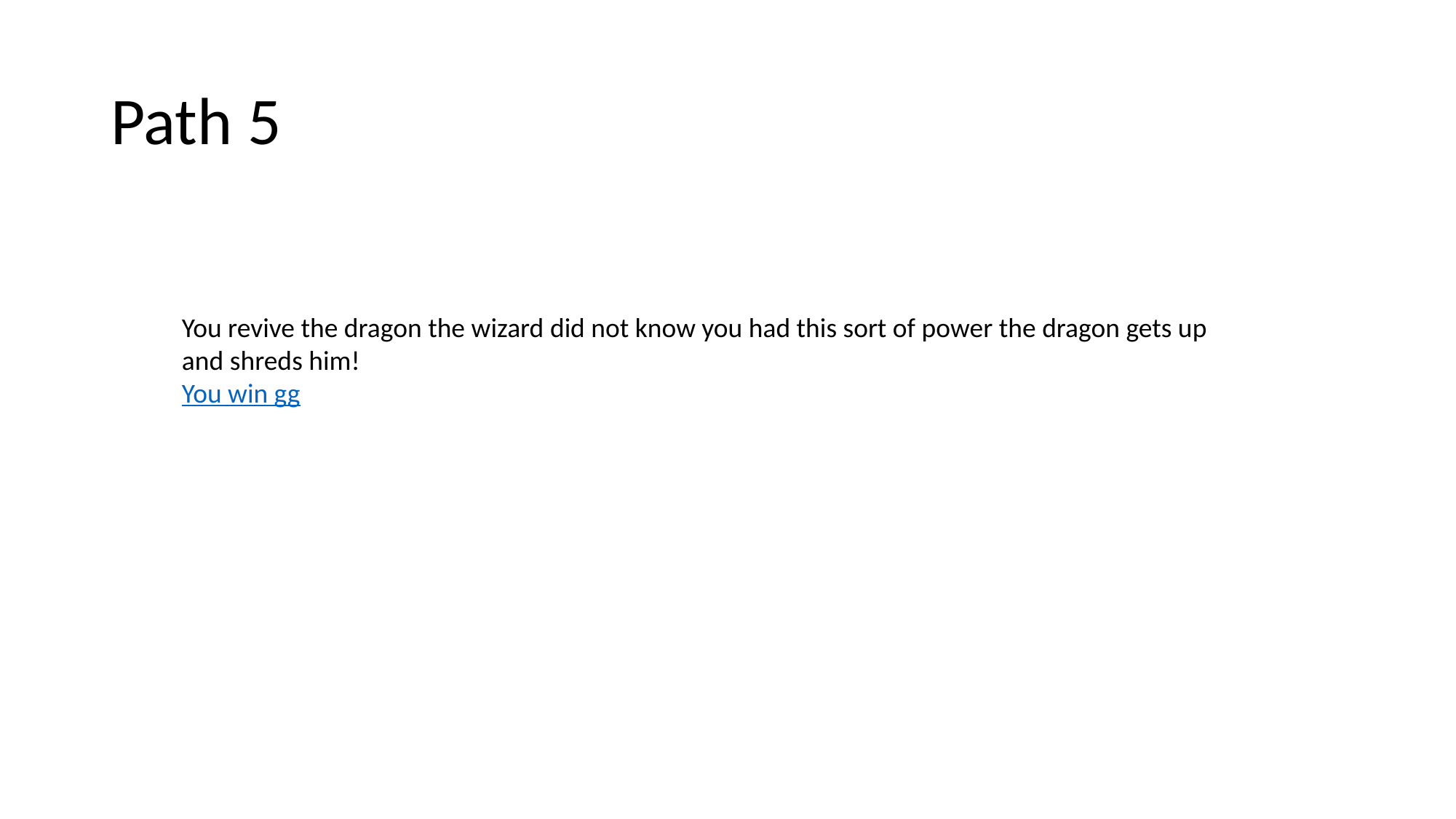

# Path 5
You revive the dragon the wizard did not know you had this sort of power the dragon gets up and shreds him!
You win gg